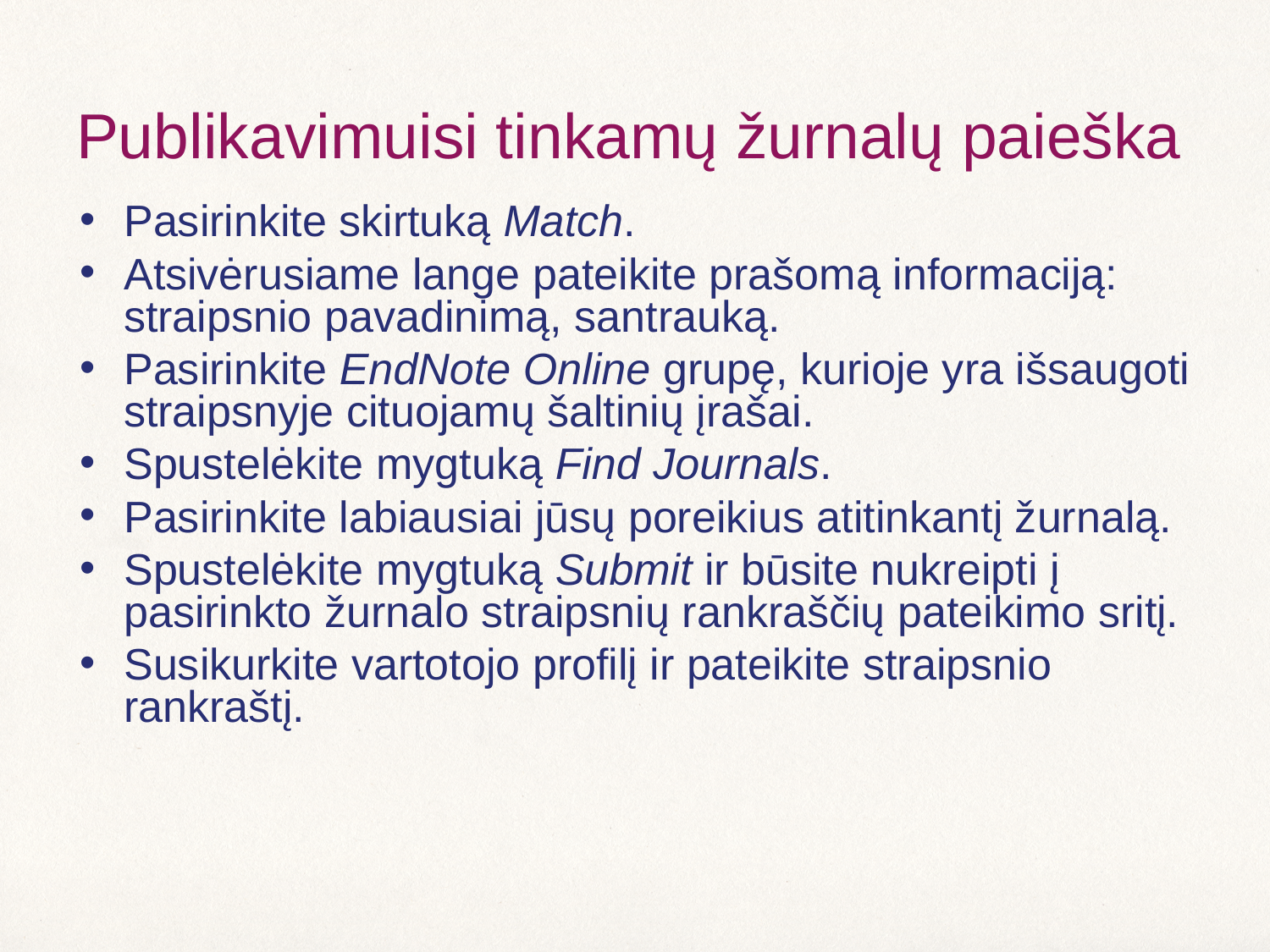

# Publikavimuisi tinkamų žurnalų paieška
Pasirinkite skirtuką Match.
Atsivėrusiame lange pateikite prašomą informaciją: straipsnio pavadinimą, santrauką.
Pasirinkite EndNote Online grupę, kurioje yra išsaugoti straipsnyje cituojamų šaltinių įrašai.
Spustelėkite mygtuką Find Journals.
Pasirinkite labiausiai jūsų poreikius atitinkantį žurnalą.
Spustelėkite mygtuką Submit ir būsite nukreipti į pasirinkto žurnalo straipsnių rankraščių pateikimo sritį.
Susikurkite vartotojo profilį ir pateikite straipsnio rankraštį.